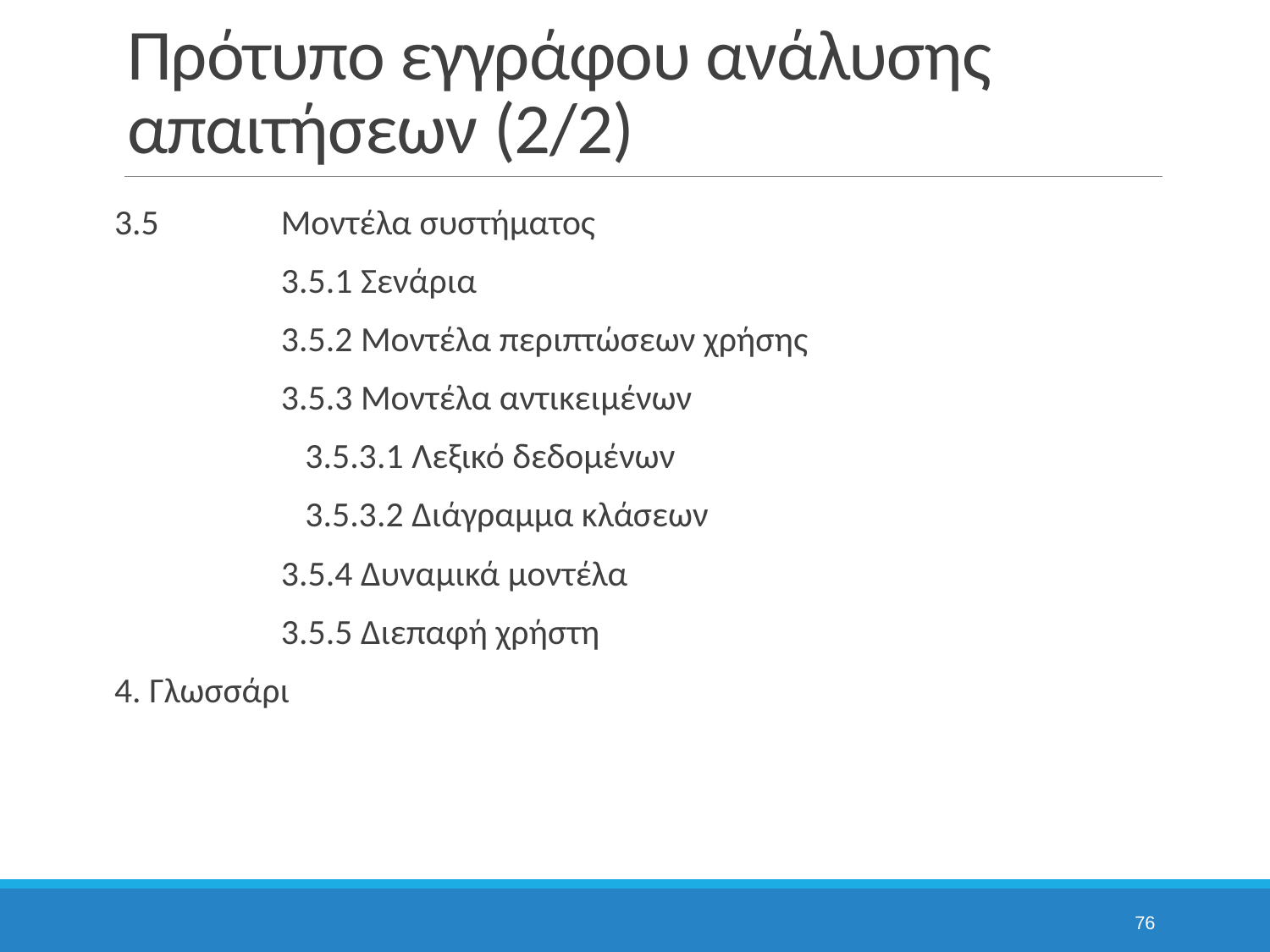

# Πρότυπο εγγράφου ανάλυσης απαιτήσεων (2/2)
3.5	Μοντέλα συστήματος
		3.5.1 Σενάρια
		3.5.2 Μοντέλα περιπτώσεων χρήσης
		3.5.3 Μοντέλα αντικειμένων
		   3.5.3.1 Λεξικό δεδομένων
		   3.5.3.2 Διάγραμμα κλάσεων
		3.5.4 Δυναμικά μοντέλα
		3.5.5 Διεπαφή χρήστη
4. Γλωσσάρι
76